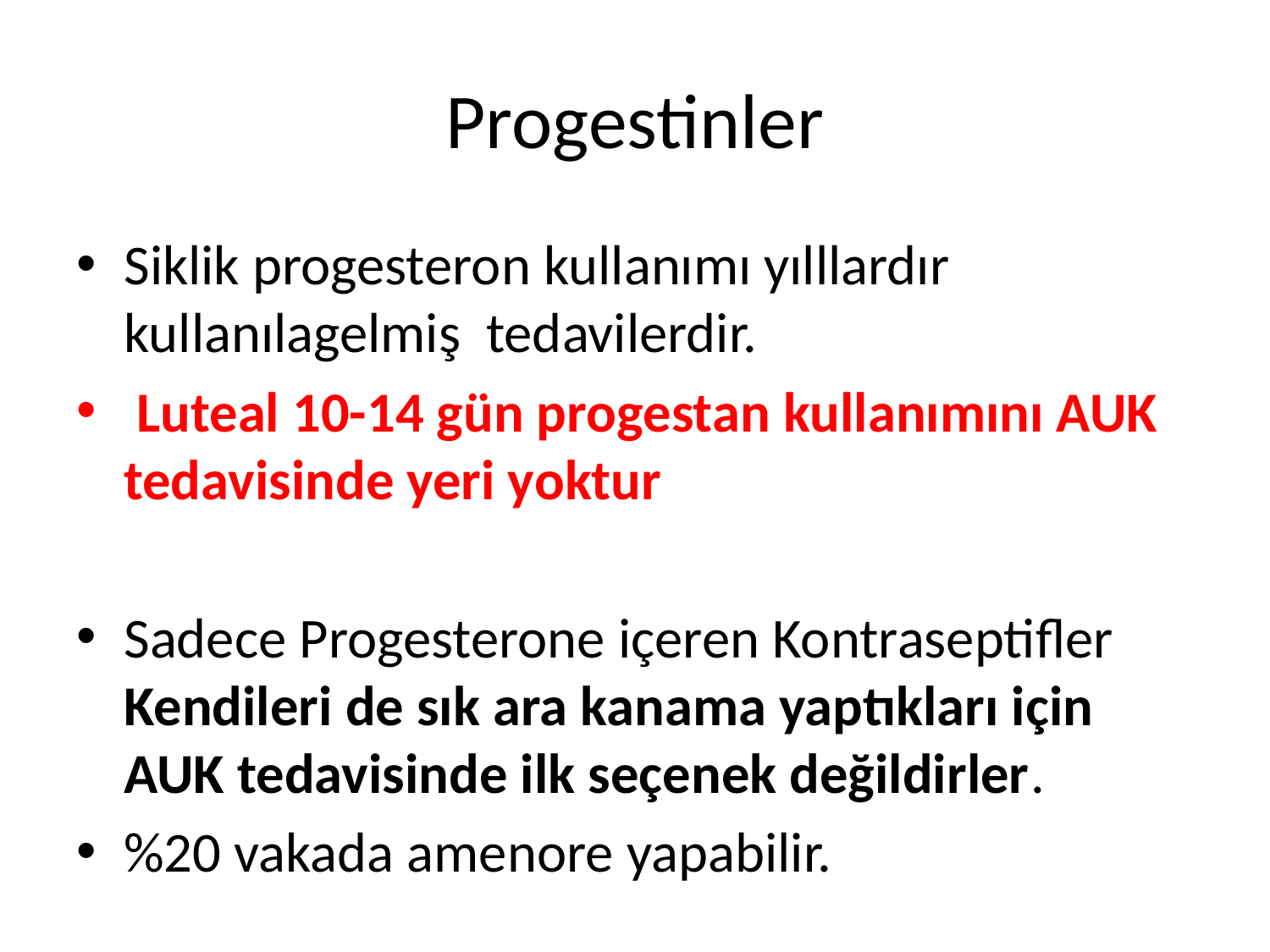

# Progestinler
Siklik progesteron kullanımı yılllardır kullanılagelmiş  tedavilerdir.
 Luteal 10-14 gün progestan kullanımını AUK tedavisinde yeri yoktur

Sadece Progesterone içeren Kontraseptifler Kendileri de sık ara kanama yaptıkları için AUK tedavisinde ilk seçenek değildirler.
%20 vakada amenore yapabilir.